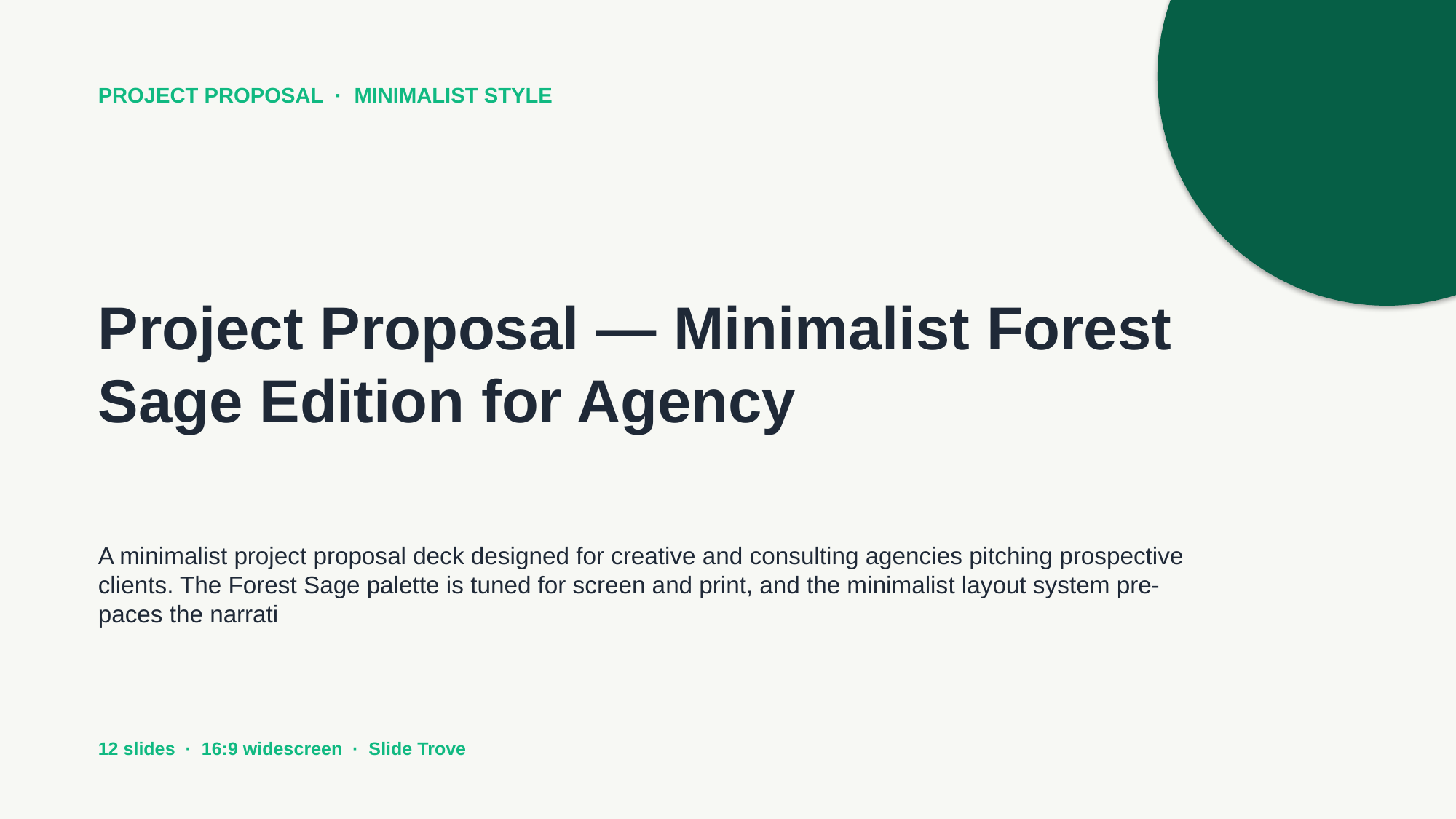

PROJECT PROPOSAL  ·  MINIMALIST STYLE
Project Proposal — Minimalist Forest Sage Edition for Agency
A minimalist project proposal deck designed for creative and consulting agencies pitching prospective clients. The Forest Sage palette is tuned for screen and print, and the minimalist layout system pre-paces the narrati
12 slides  ·  16:9 widescreen  ·  Slide Trove